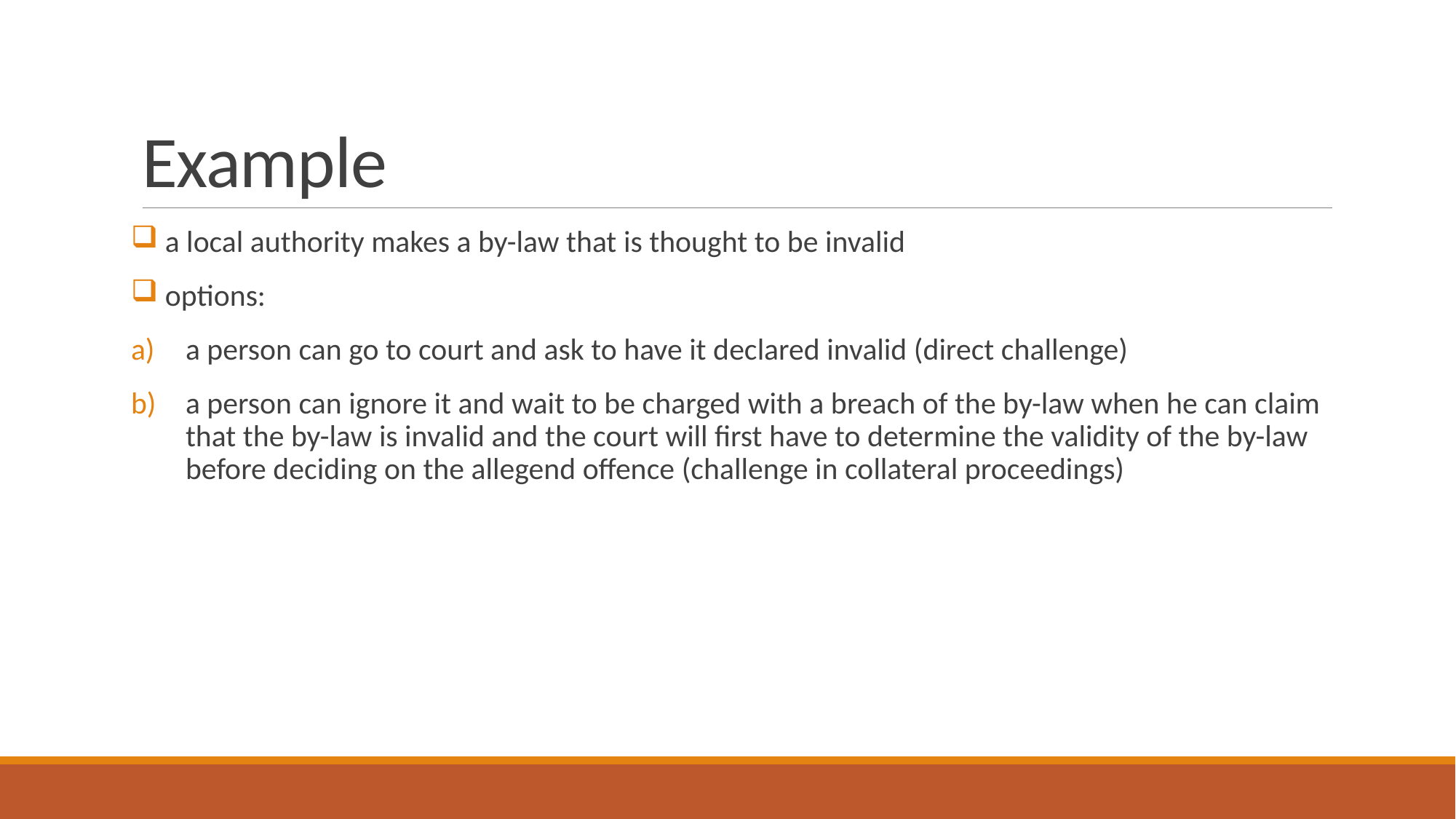

# Example
 a local authority makes a by-law that is thought to be invalid
 options:
a person can go to court and ask to have it declared invalid (direct challenge)
a person can ignore it and wait to be charged with a breach of the by-law when he can claim that the by-law is invalid and the court will first have to determine the validity of the by-law before deciding on the allegend offence (challenge in collateral proceedings)